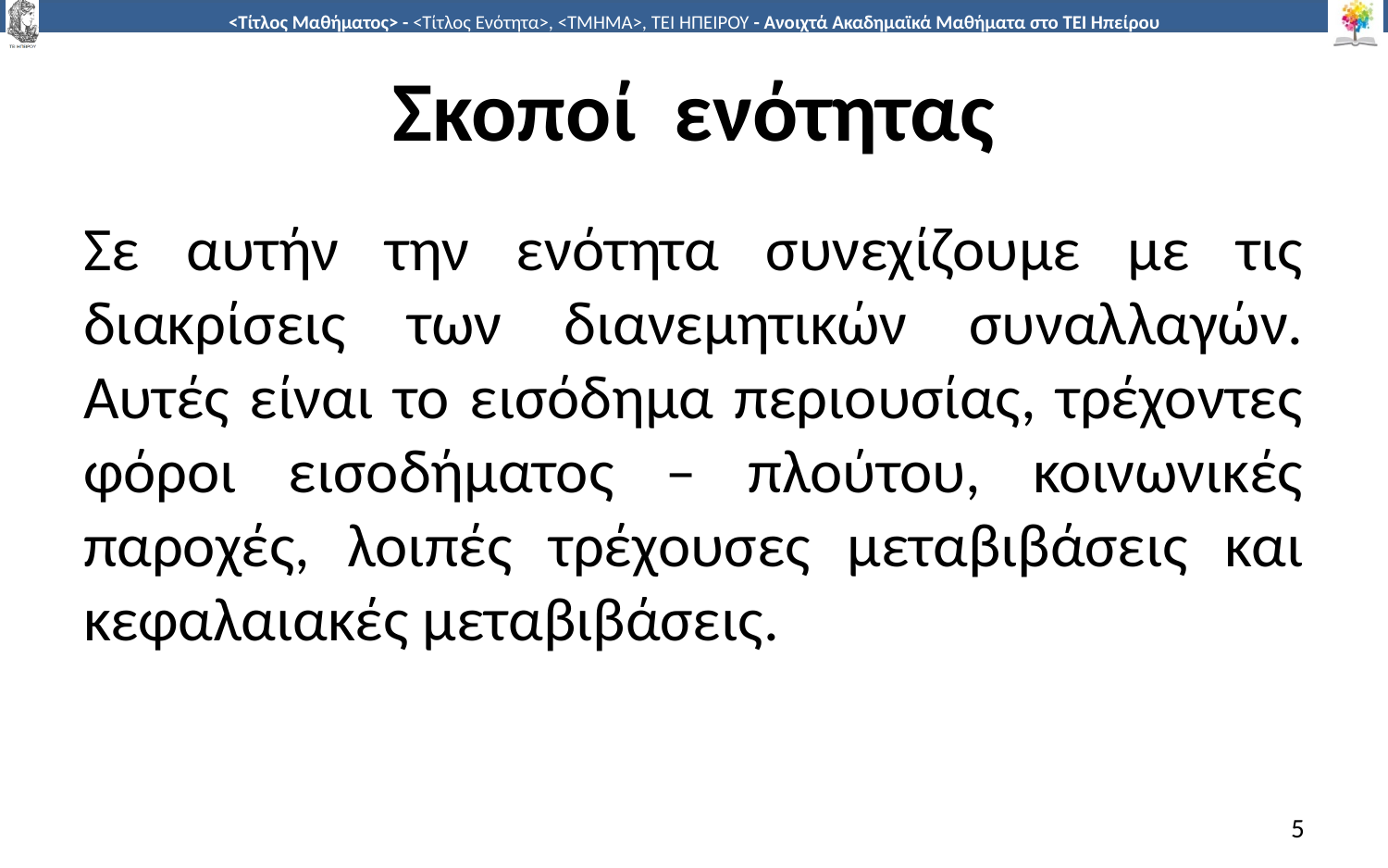

# Σκοποί  ενότητας
Σε αυτήν την ενότητα συνεχίζουμε με τις διακρίσεις των διανεμητικών συναλλαγών. Αυτές είναι το εισόδημα περιουσίας, τρέχοντες φόροι εισοδήματος – πλούτου, κοινωνικές παροχές, λοιπές τρέχουσες μεταβιβάσεις και κεφαλαιακές μεταβιβάσεις.
5